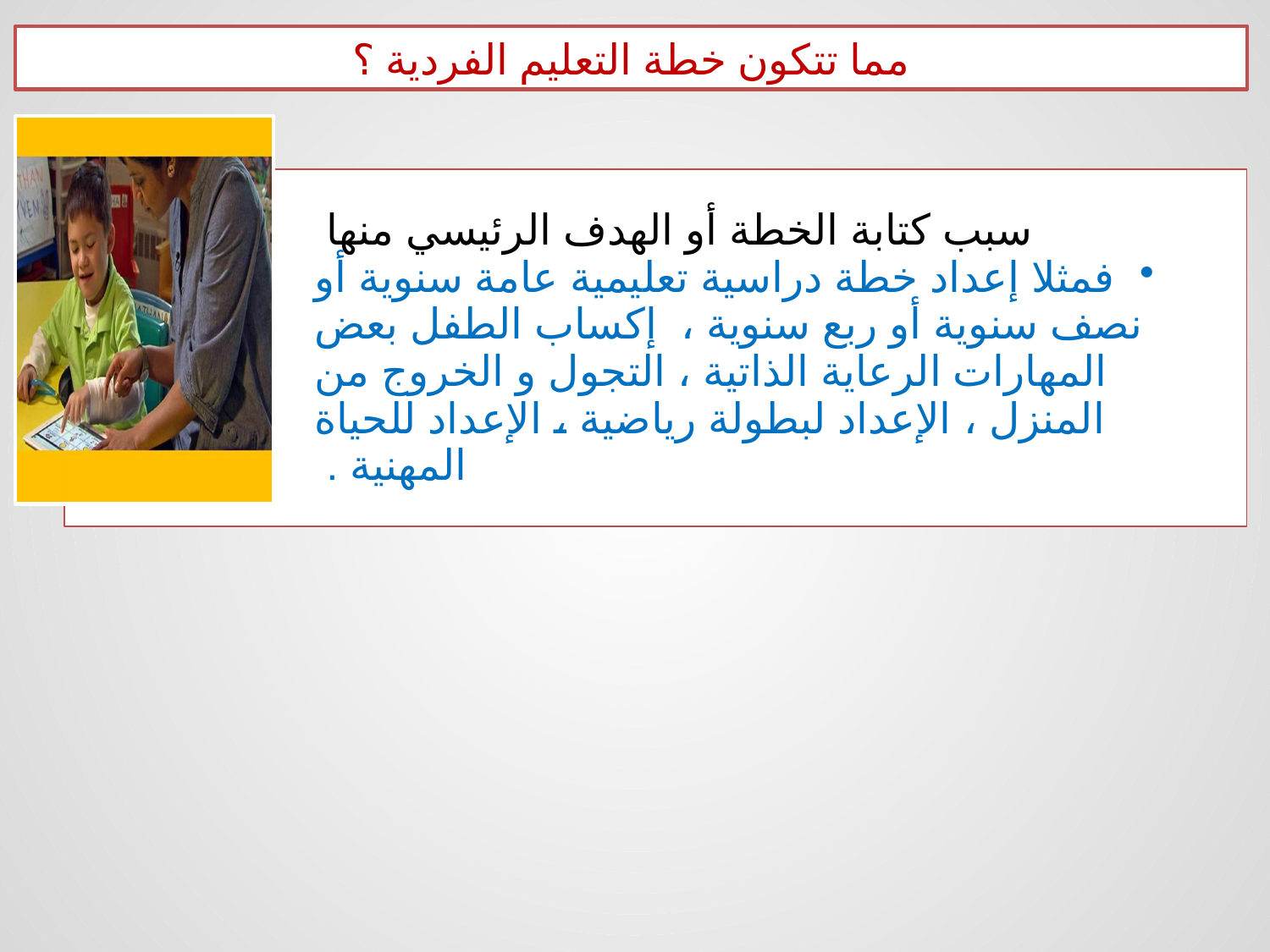

مما تتكون خطة التعليم الفردية ؟
سبب كتابة الخطة أو الهدف الرئيسي منها